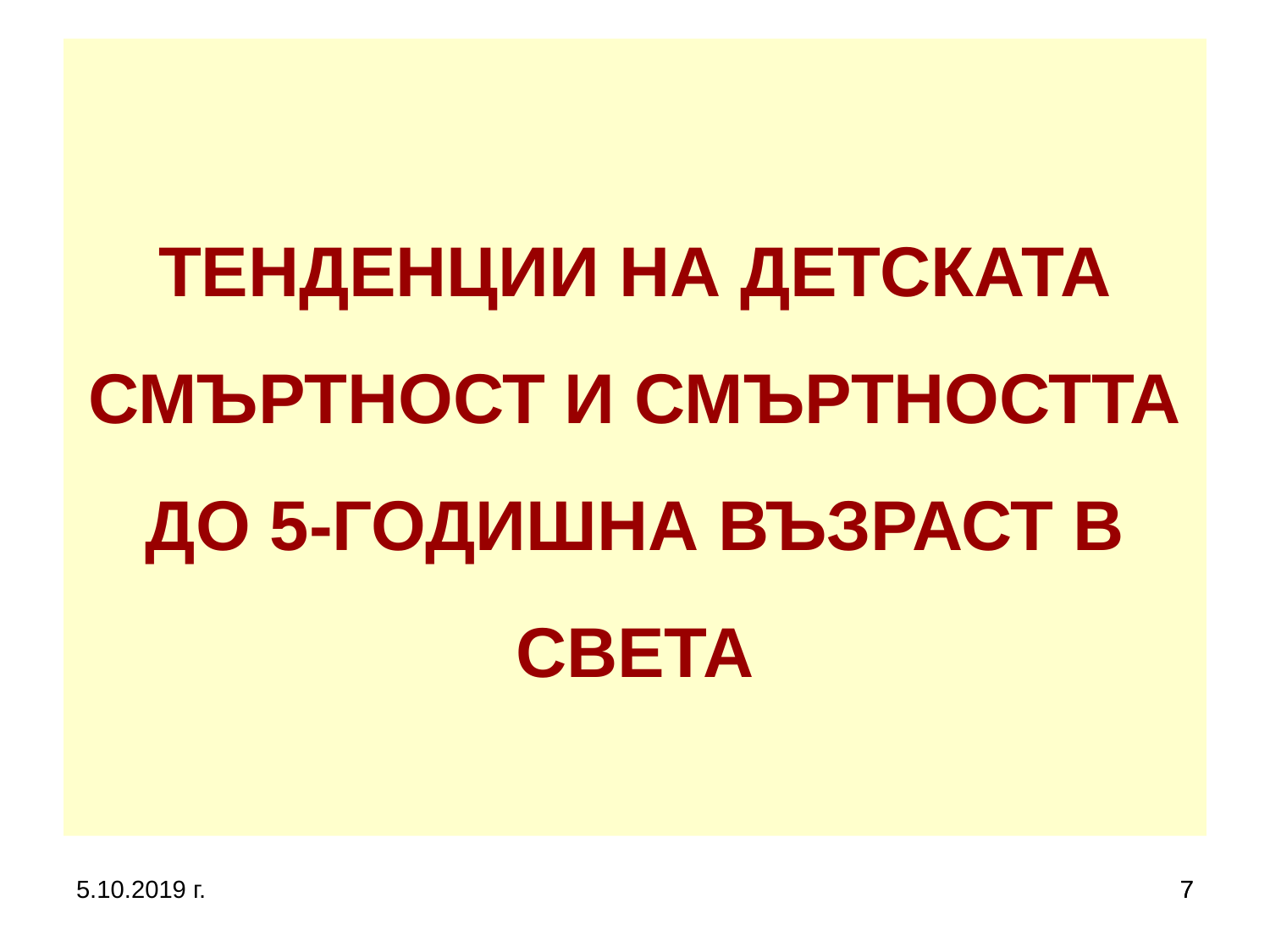

# ТЕНДЕНЦИИ НА ДЕТСКАТА СМЪРТНОСТ И СМЪРТНОСТТА ДО 5-ГОДИШНА ВЪЗРАСТ В СВЕТА
5.10.2019 г.
7
7